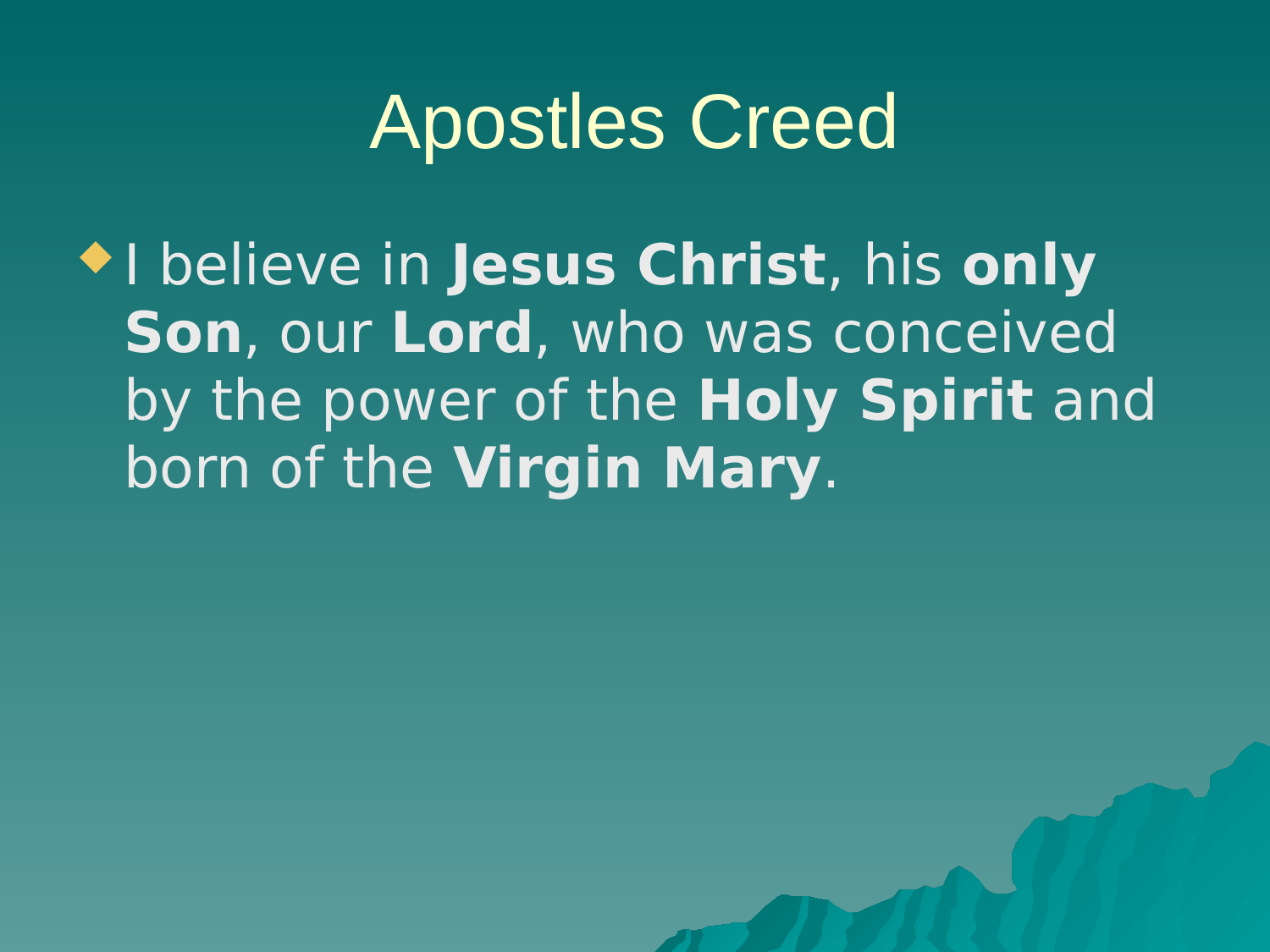

# Apostles Creed
I believe in Jesus Christ, his only Son, our Lord, who was conceived by the power of the Holy Spirit and born of the Virgin Mary.